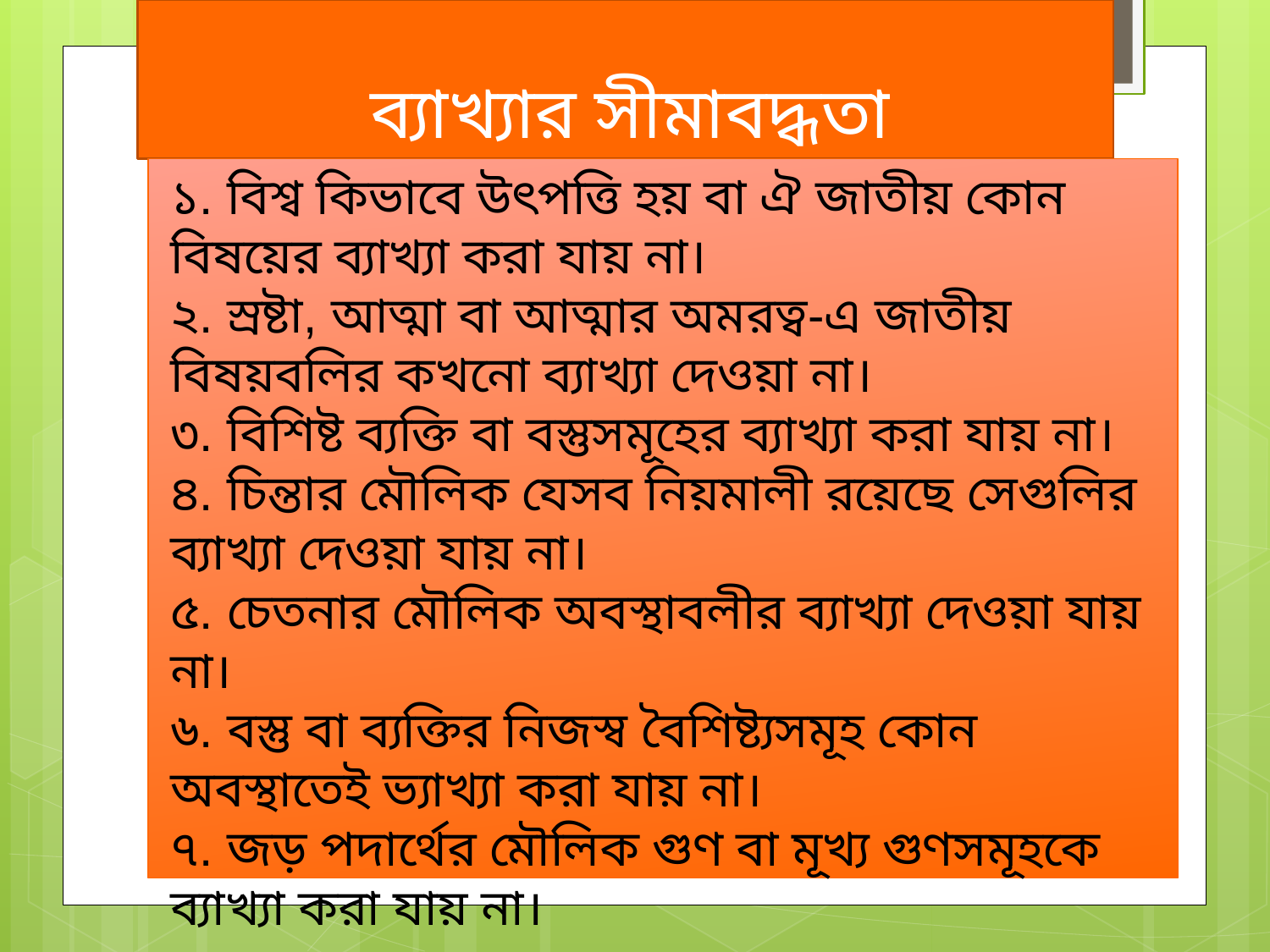

# ব্যাখ্যার সীমাবদ্ধতা
১. বিশ্ব কিভাবে উৎপত্তি হয় বা ঐ জাতীয় কোন বিষয়ের ব্যাখ্যা করা যায় না।
২. স্রষ্টা, আত্মা বা আত্মার অমরত্ব-এ জাতীয় বিষয়বলির কখনো ব্যাখ্যা দেওয়া না।
৩. বিশিষ্ট ব্যক্তি বা বস্তুসমূহের ব্যাখ্যা করা যায় না।
৪. চিন্তার মৌলিক যেসব নিয়মালী রয়েছে সেগুলির ব্যাখ্যা দেওয়া যায় না।
৫. চেতনার মৌলিক অবস্থাবলীর ব্যাখ্যা দেওয়া যায় না।
৬. বস্তু বা ব্যক্তির নিজস্ব বৈশিষ্ট্যসমূহ কোন অবস্থাতেই ভ্যাখ্যা করা যায় না।
৭. জড় পদার্থের মৌলিক গুণ বা মূখ্য গুণসমূহকে ব্যাখ্যা করা যায় না।